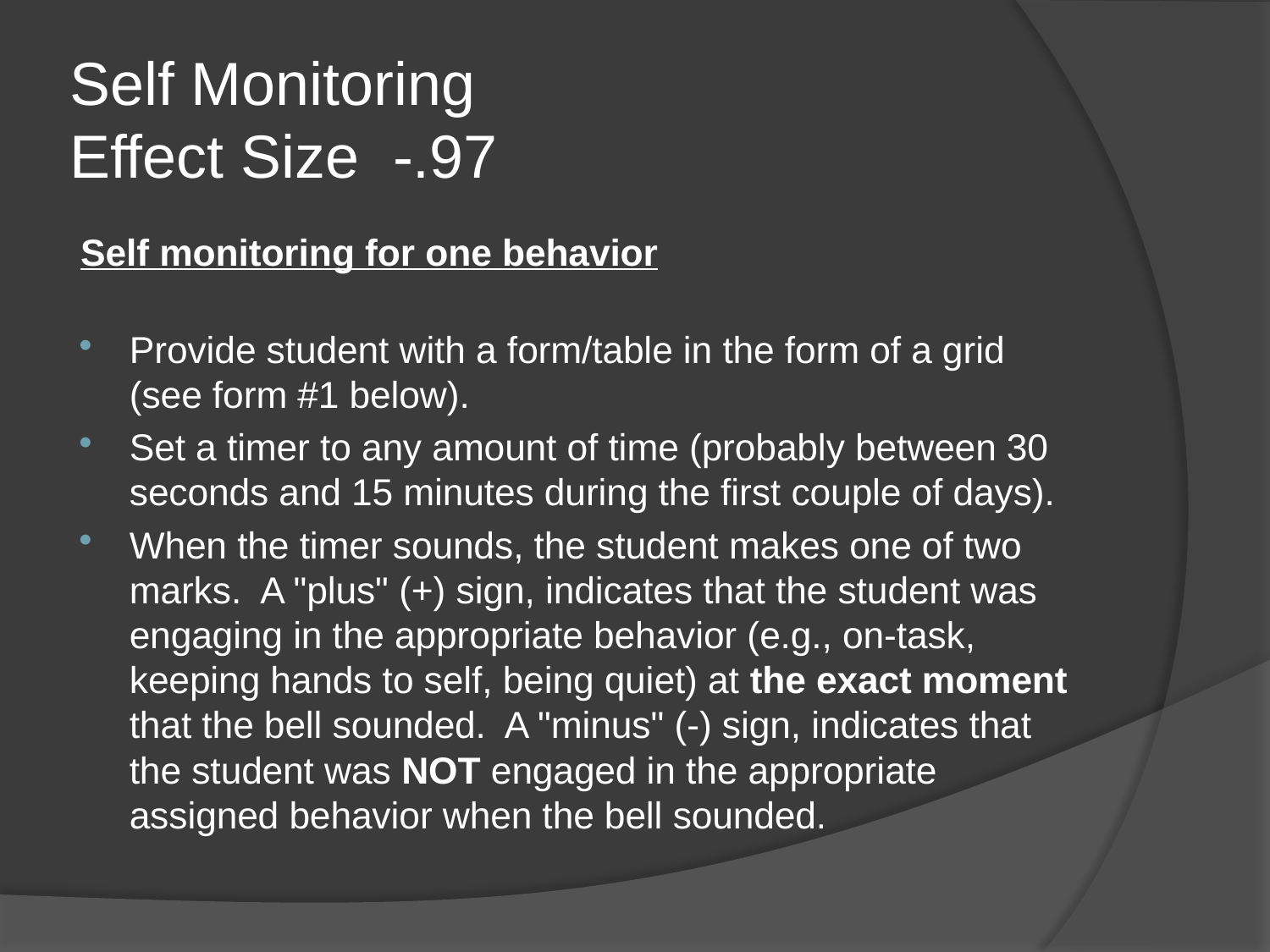

# Self Monitoring Effect Size  -.97
Self monitoring for one behavior
Provide student with a form/table in the form of a grid (see form #1 below).
Set a timer to any amount of time (probably between 30 seconds and 15 minutes during the first couple of days).
When the timer sounds, the student makes one of two marks.  A "plus" (+) sign, indicates that the student was engaging in the appropriate behavior (e.g., on-task, keeping hands to self, being quiet) at the exact moment that the bell sounded.  A "minus" (-) sign, indicates that the student was NOT engaged in the appropriate assigned behavior when the bell sounded.